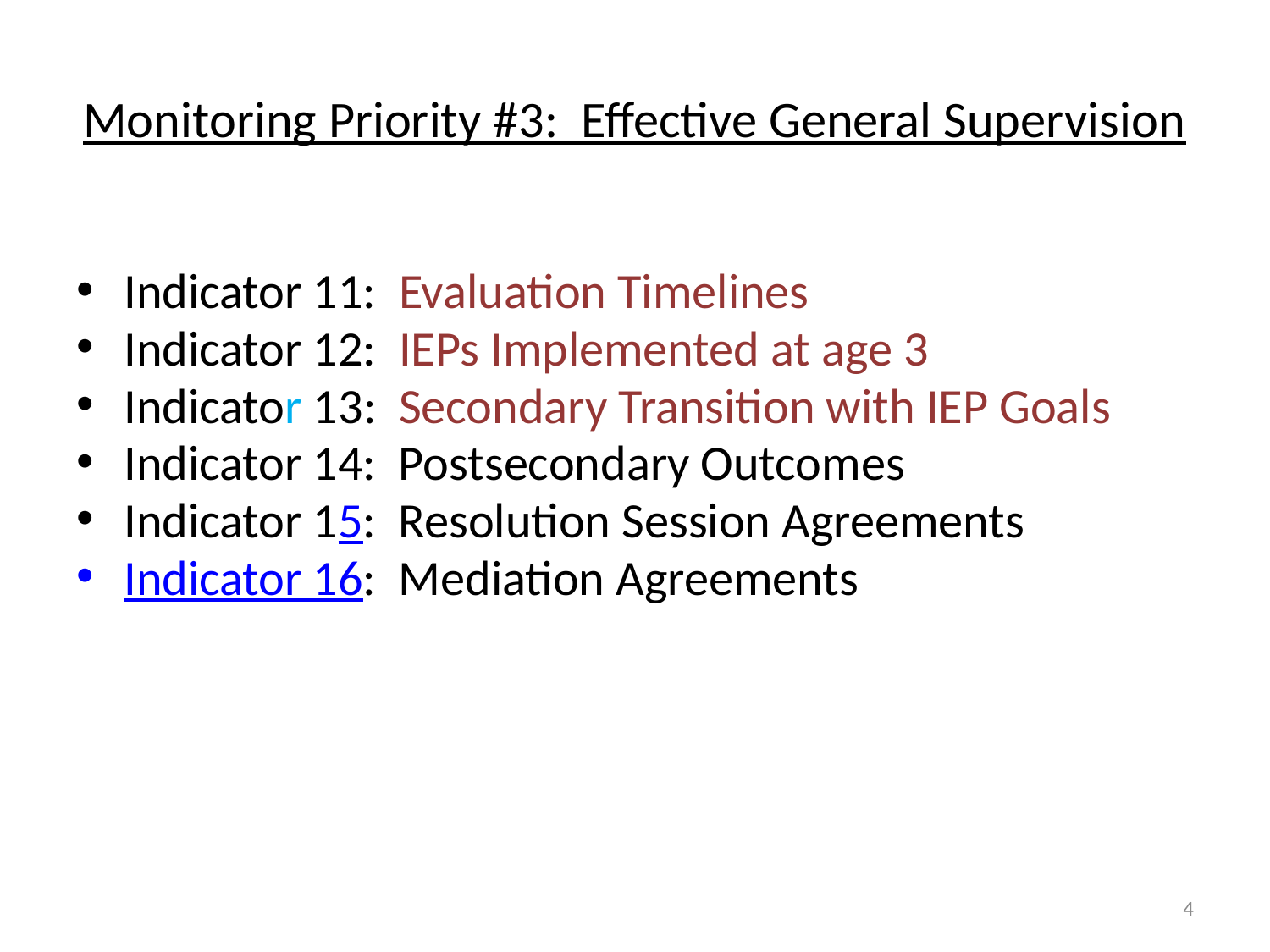

# Monitoring Priority #3:  Effective General Supervision
Indicator 11:  Evaluation Timelines
Indicator 12:  IEPs Implemented at age 3
Indicator 13:  Secondary Transition with IEP Goals
Indicator 14:  Postsecondary Outcomes
Indicator 15:  Resolution Session Agreements
Indicator 16:  Mediation Agreements

4